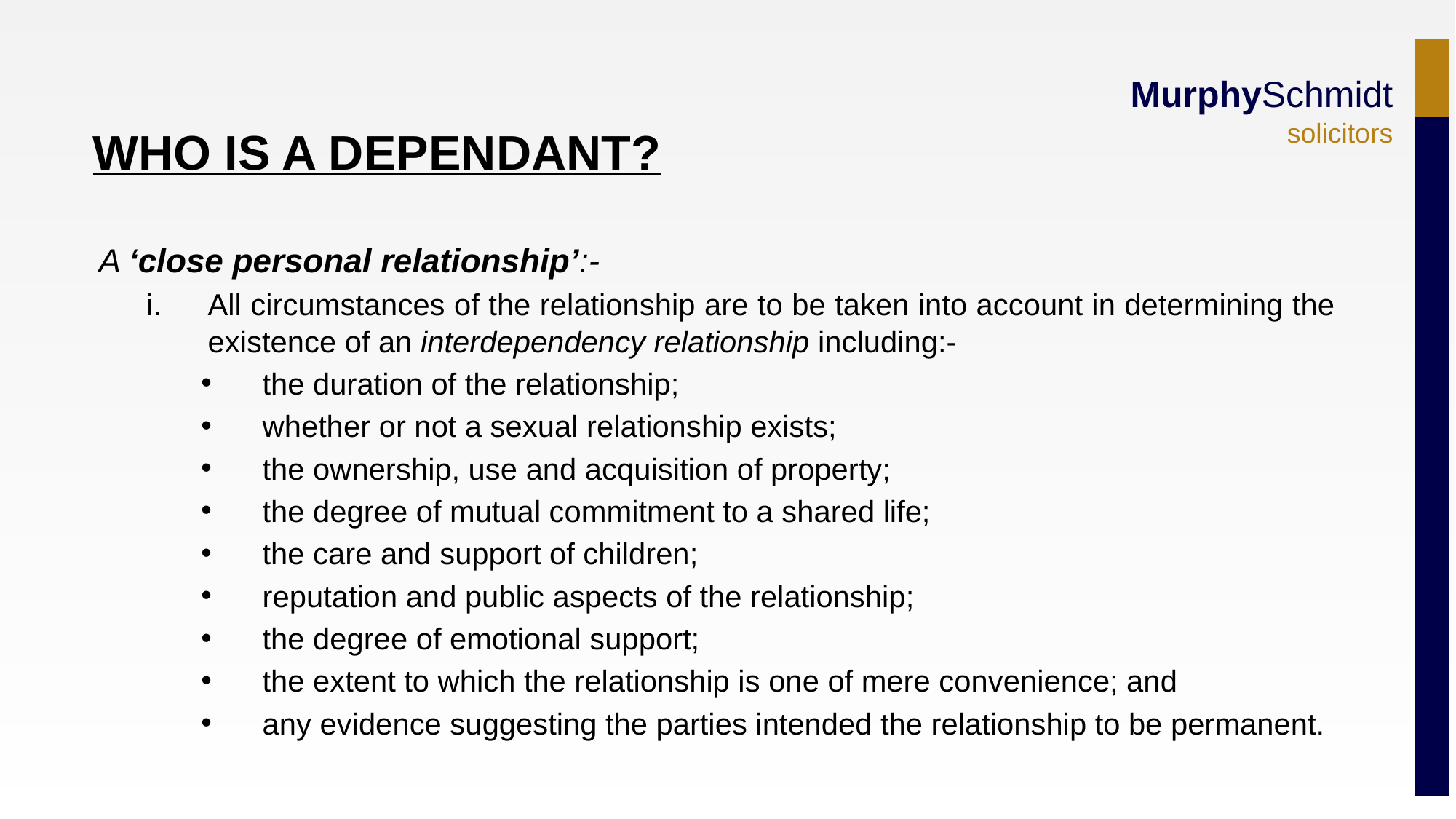

WHO IS A DEPENDANT?

A ‘close personal relationship’:-
All circumstances of the relationship are to be taken into account in determining the existence of an interdependency relationship including:-
the duration of the relationship;
whether or not a sexual relationship exists;
the ownership, use and acquisition of property;
the degree of mutual commitment to a shared life;
the care and support of children;
reputation and public aspects of the relationship;
the degree of emotional support;
the extent to which the relationship is one of mere convenience; and
any evidence suggesting the parties intended the relationship to be permanent.